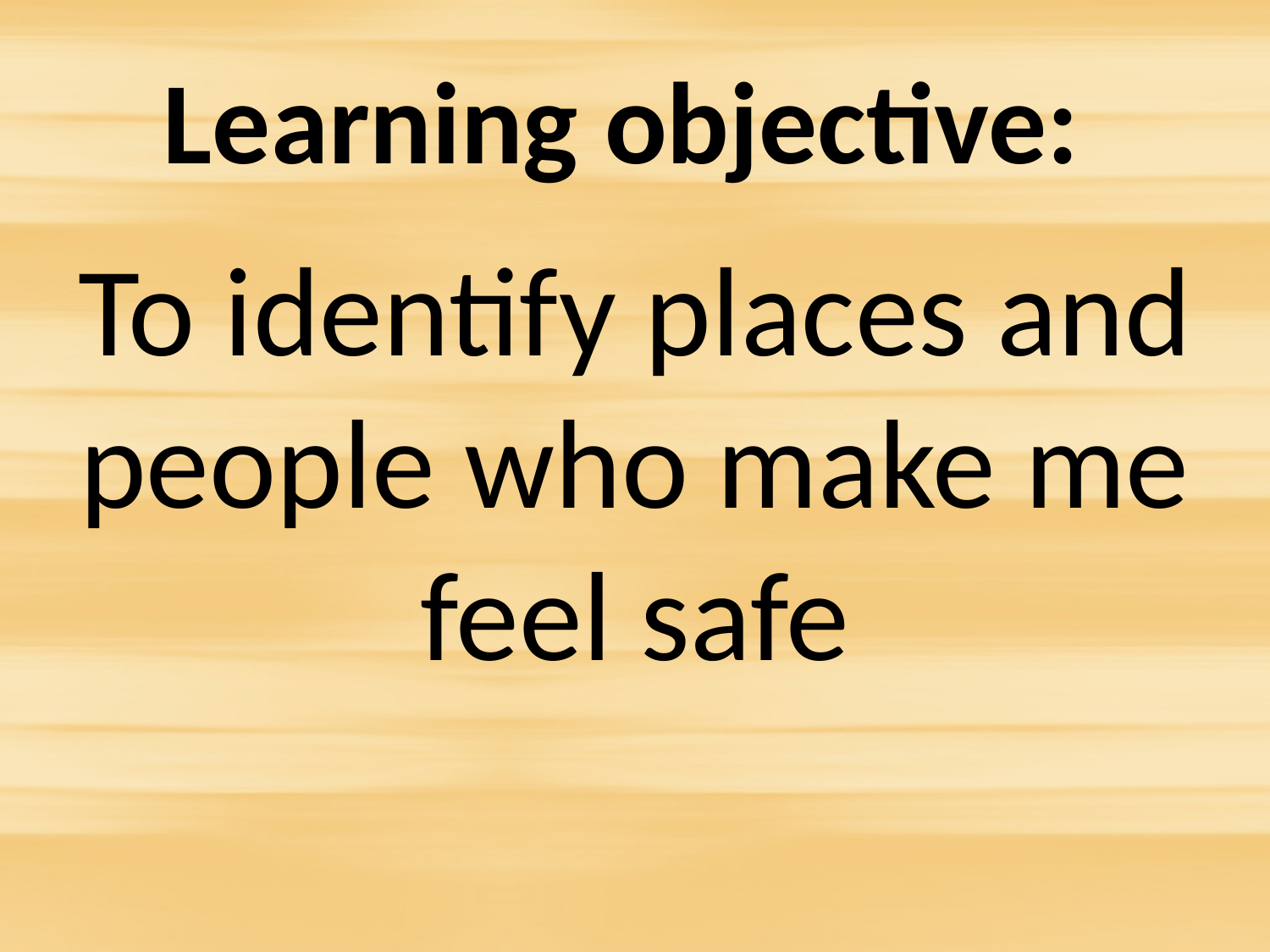

# Learning objective:
To identify places and people who make me feel safe